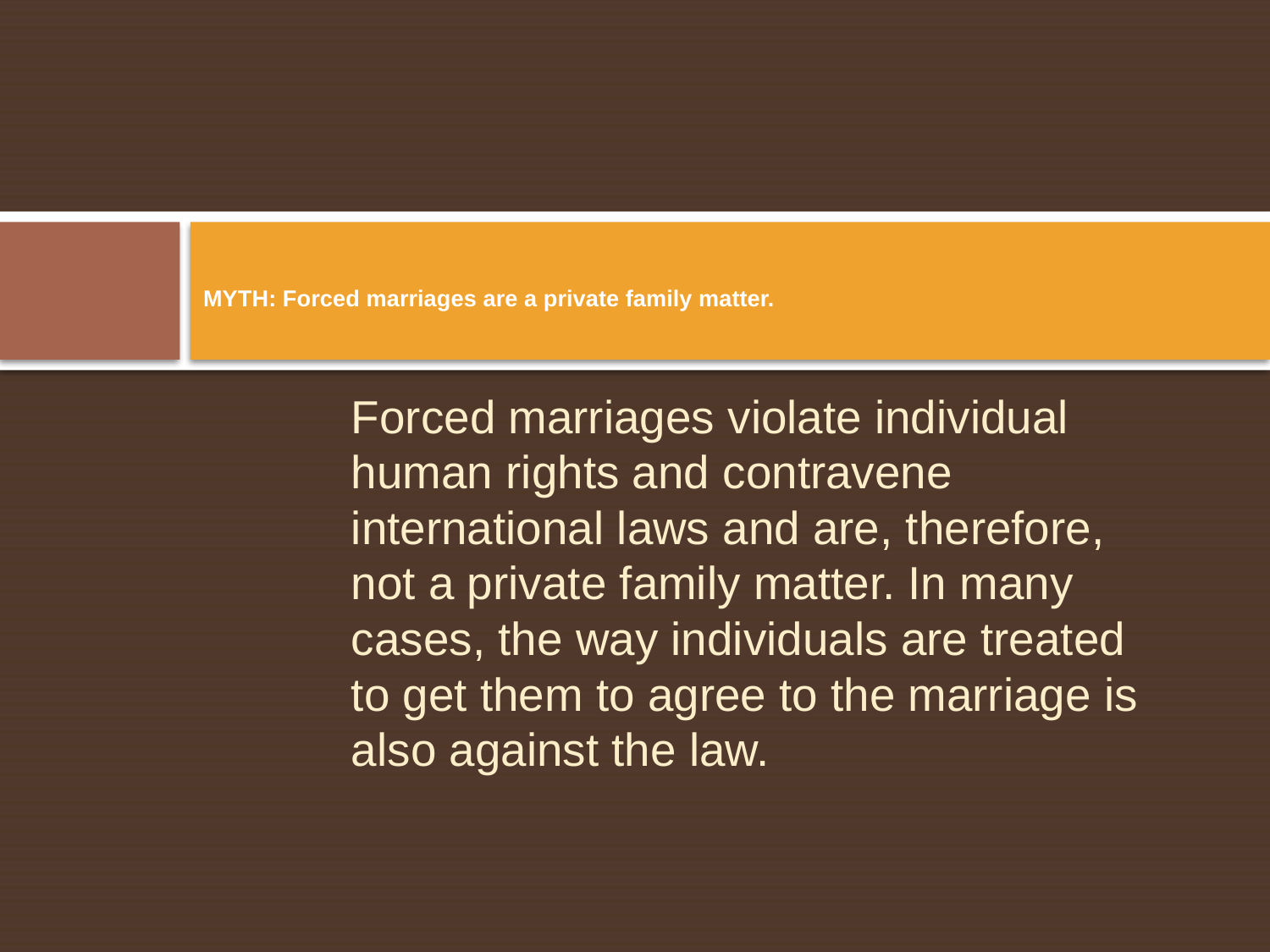

# MYTH: Forced marriages are a private family matter.
Forced marriages violate individual human rights and contravene international laws and are, therefore, not a private family matter. In many cases, the way individuals are treated to get them to agree to the marriage is also against the law.